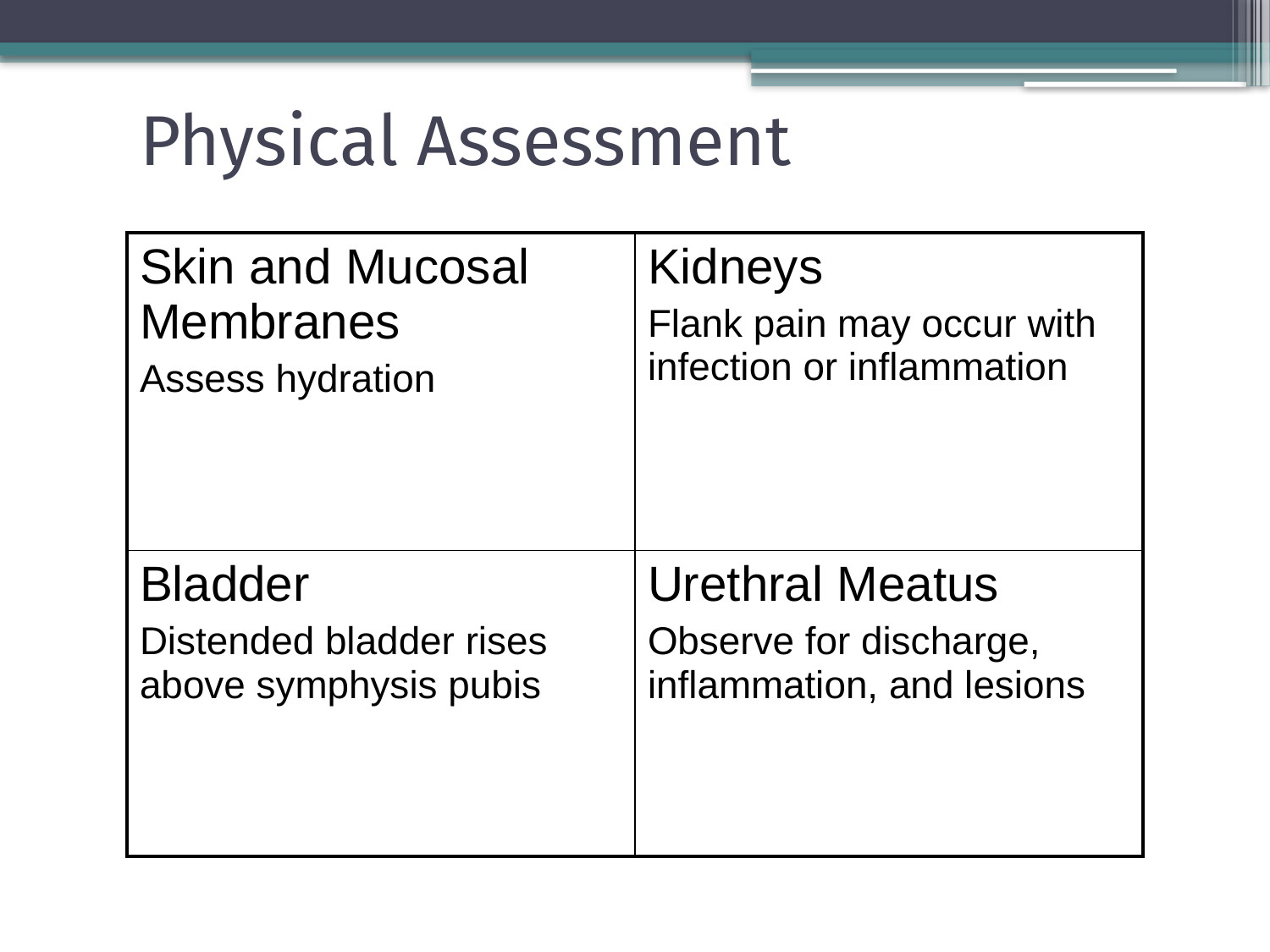

# Physical Assessment
| Skin and Mucosal Membranes Assess hydration | Kidneys Flank pain may occur with infection or inflammation |
| --- | --- |
| Bladder Distended bladder rises above symphysis pubis | Urethral Meatus Observe for discharge, inflammation, and lesions |